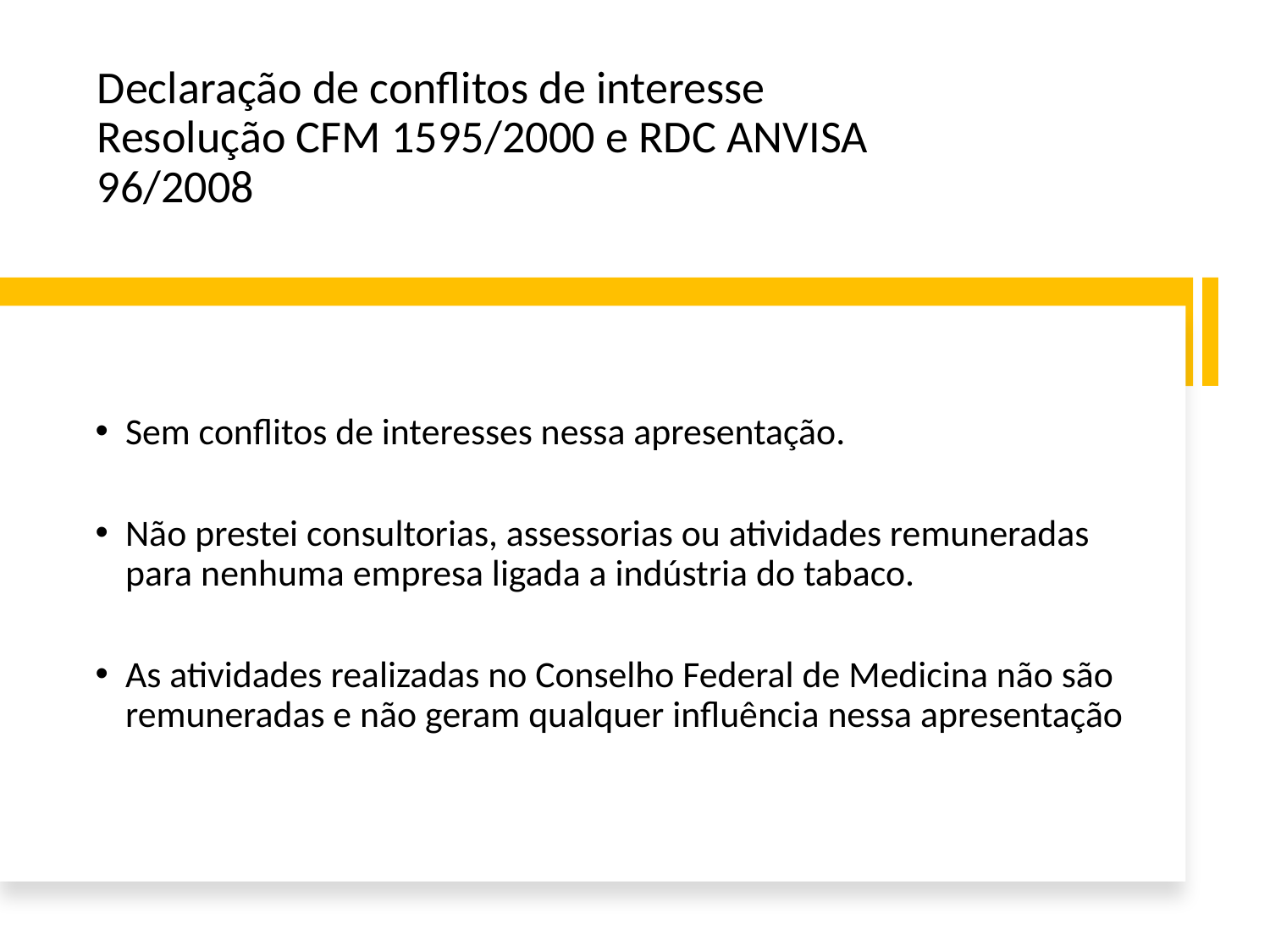

Declaração de conflitos de interesse
Resolução CFM 1595/2000 e RDC ANVISA 96/2008

Sem conflitos de interesses nessa apresentação.

Não prestei consultorias, assessorias ou atividades remuneradas para nenhuma empresa ligada a indústria do tabaco.

As atividades realizadas no Conselho Federal de Medicina não são remuneradas e não geram qualquer influência nessa apresentação